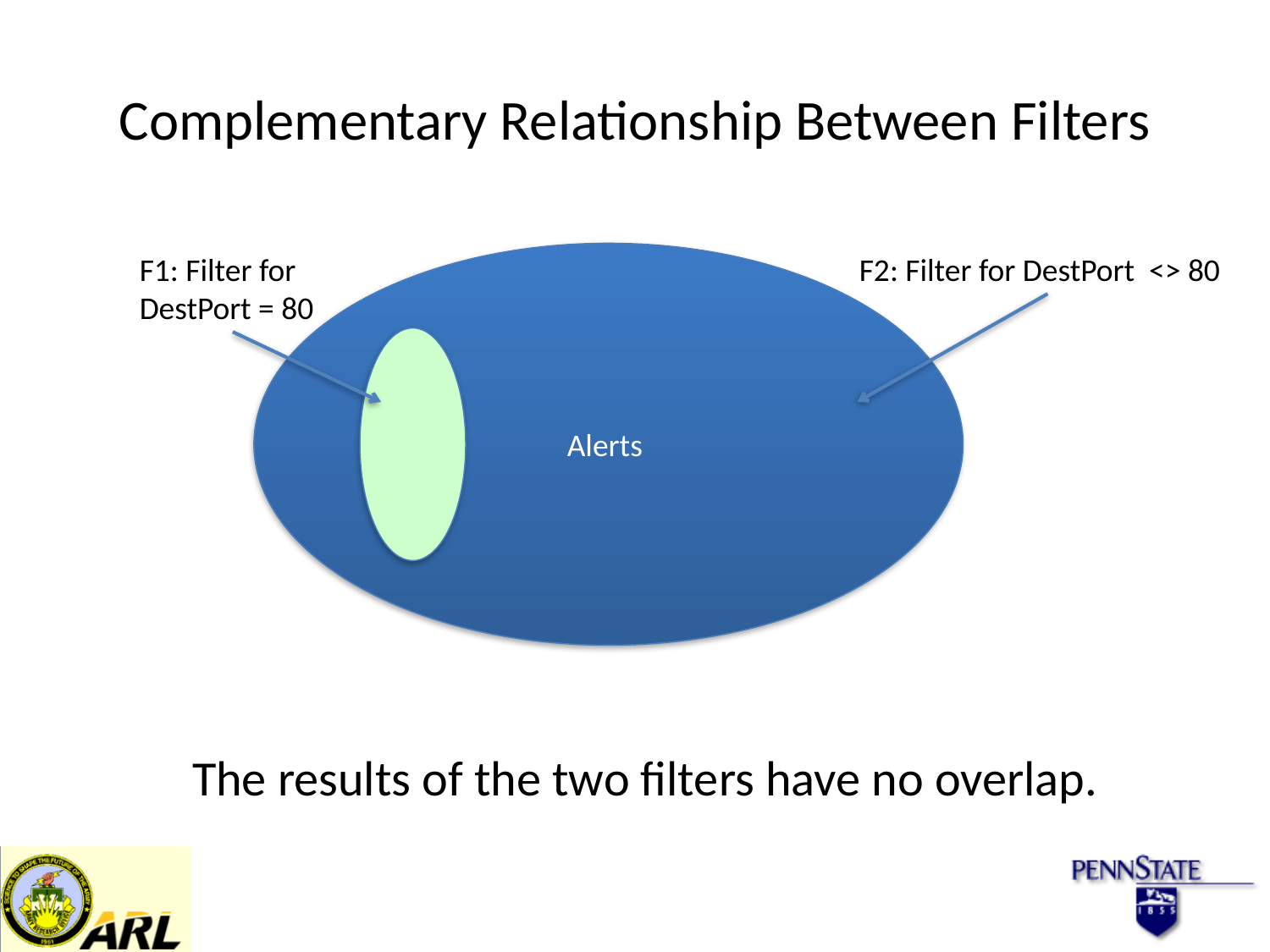

# Complementary Relationship Between Filters
F1: Filter for DestPort = 80
Alerts
F2: Filter for DestPort  <> 80

The results of the two filters have no overlap.